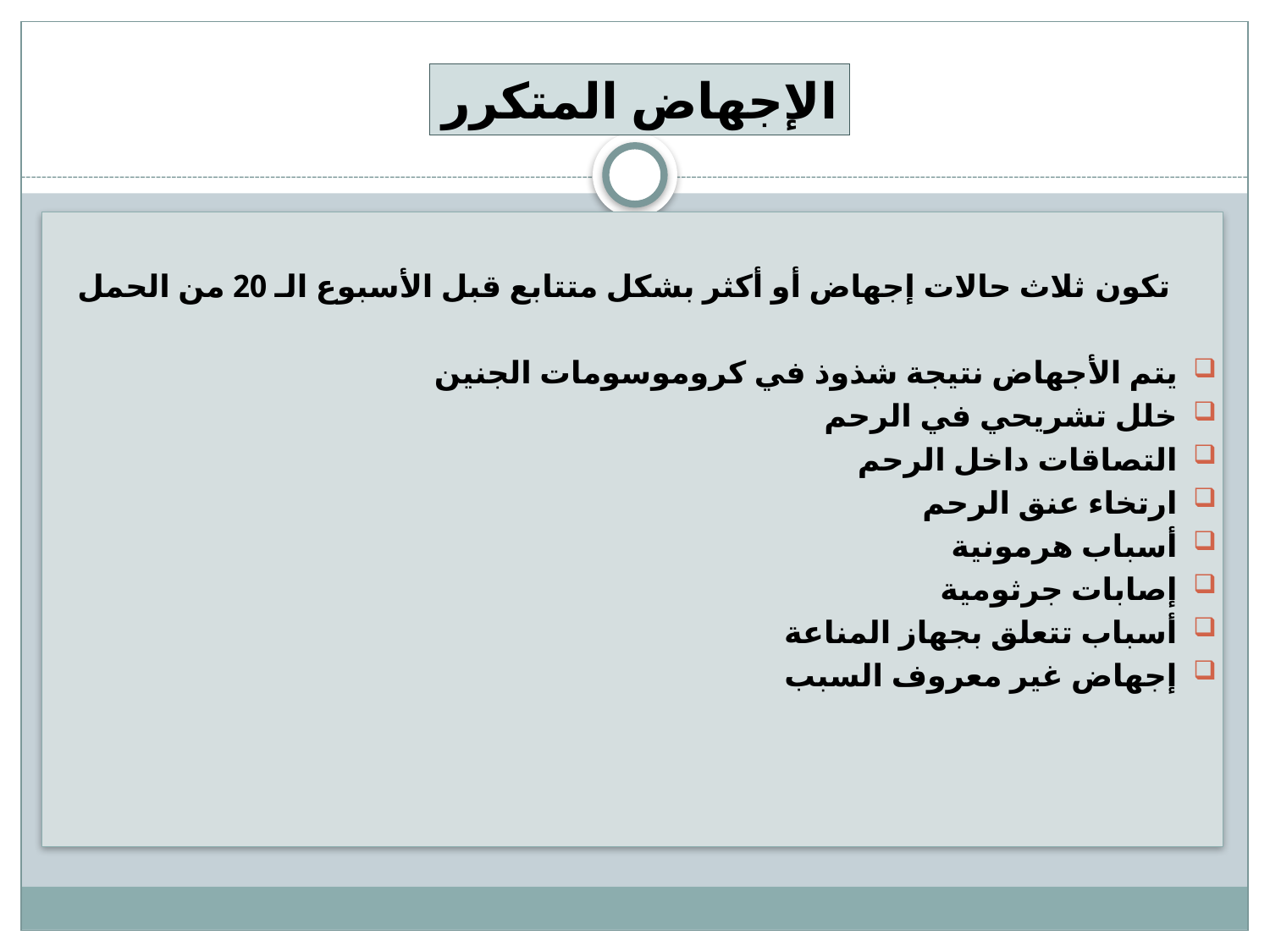

الإجهاض المتكرر

     تكون ثلاث حالات إجهاض أو أكثر بشكل متتابع قبل الأسبوع الـ 20 من الحمل

يتم الأجهاض نتيجة شذوذ في كروموسومات الجنين
خلل تشريحي في الرحم
التصاقات داخل الرحم
ارتخاء عنق الرحم
أسباب هرمونية
إصابات جرثومية
أسباب تتعلق بجهاز المناعة
إجهاض غير معروف السبب